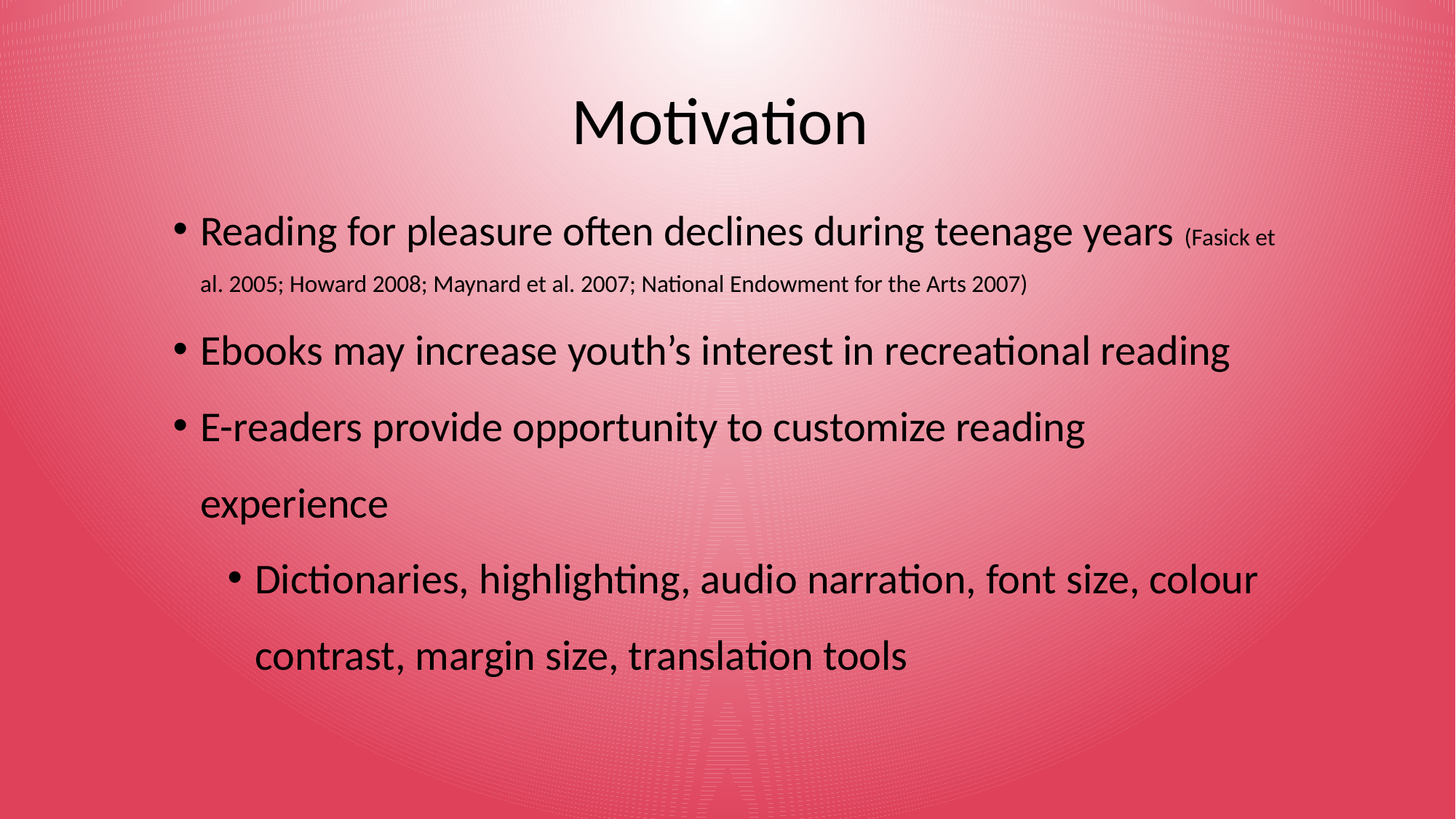

# Motivation
Reading for pleasure often declines during teenage years (Fasick et al. 2005; Howard 2008; Maynard et al. 2007; National Endowment for the Arts 2007)
Ebooks may increase youth’s interest in recreational reading
E-readers provide opportunity to customize reading experience
Dictionaries, highlighting, audio narration, font size, colour contrast, margin size, translation tools